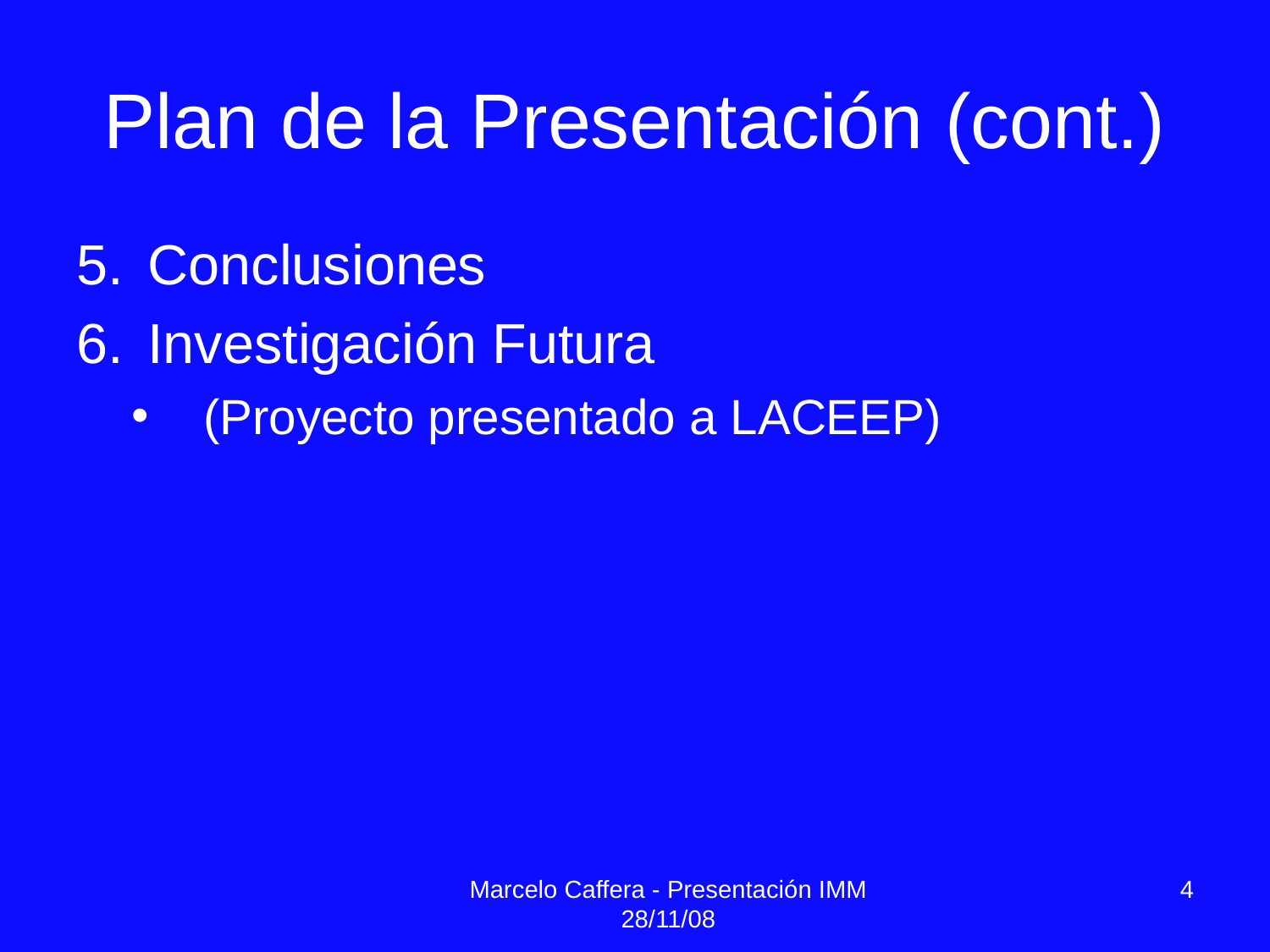

# Plan de la Presentación (cont.)
Conclusiones
Investigación Futura
(Proyecto presentado a LACEEP)

Marcelo Caffera - Presentación IMM 28/11/08
4